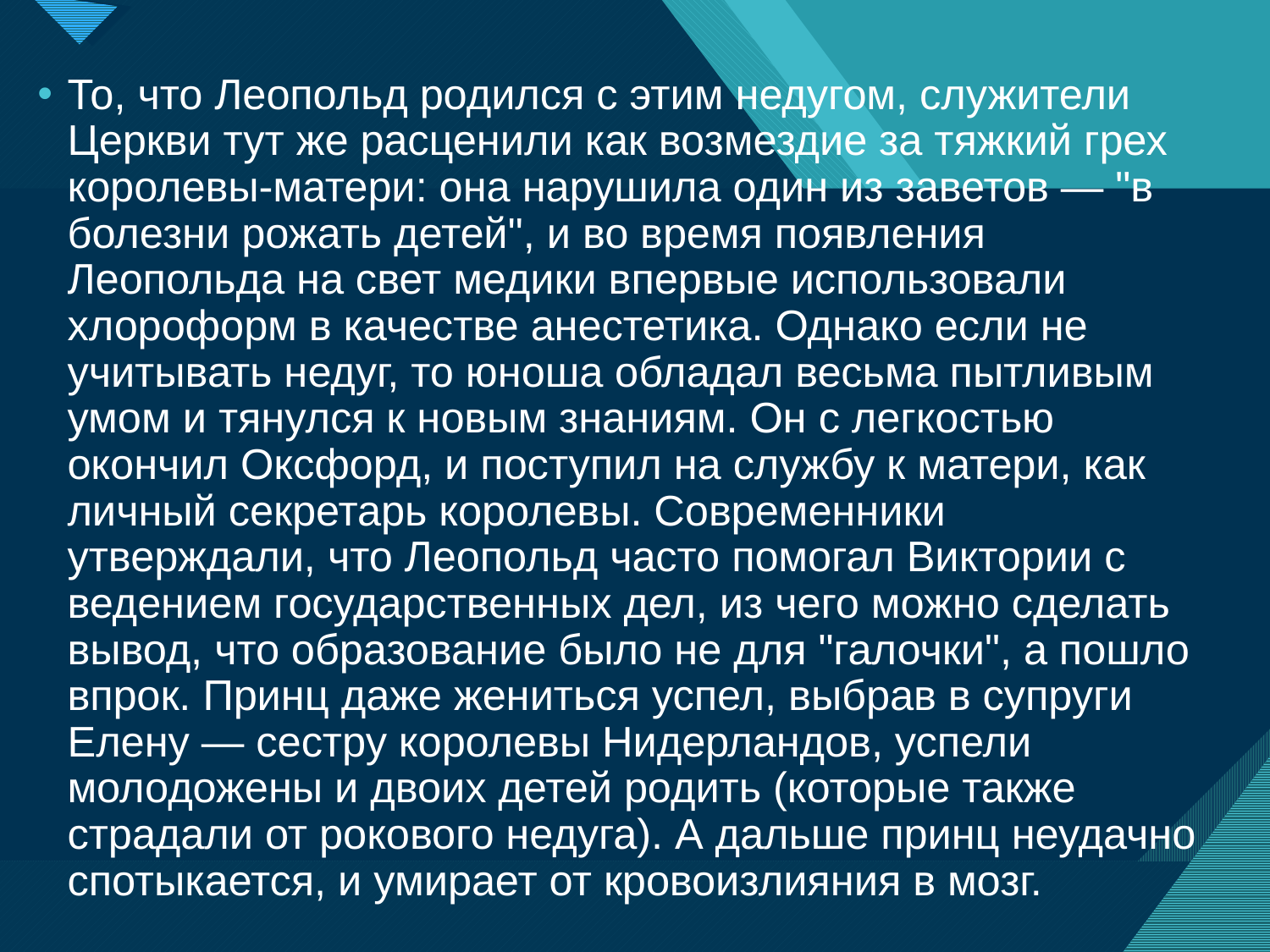

То, что Леопольд родился с этим недугом, служители Церкви тут же расценили как возмездие за тяжкий грех королевы-матери: она нарушила один из заветов — "в болезни рожать детей", и во время появления Леопольда на свет медики впервые использовали хлороформ в качестве анестетика. Однако если не учитывать недуг, то юноша обладал весьма пытливым умом и тянулся к новым знаниям. Он с легкостью окончил Оксфорд, и поступил на службу к матери, как личный секретарь королевы. Современники утверждали, что Леопольд часто помогал Виктории с ведением государственных дел, из чего можно сделать вывод, что образование было не для "галочки", а пошло впрок. Принц даже жениться успел, выбрав в супруги Елену — сестру королевы Нидерландов, успели молодожены и двоих детей родить (которые также страдали от рокового недуга). А дальше принц неудачно спотыкается, и умирает от кровоизлияния в мозг.